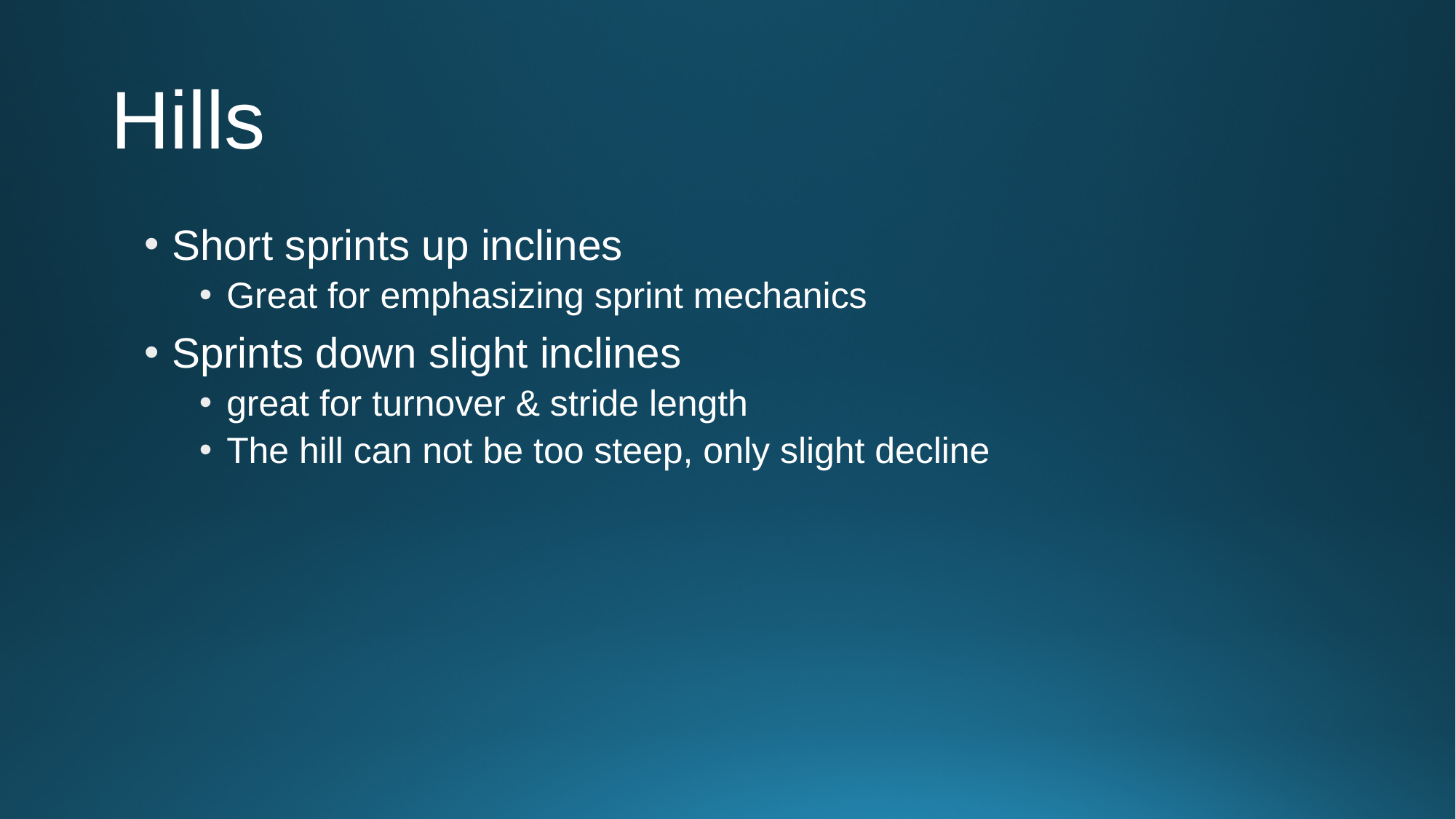

# Hills
Short sprints up inclines
Great for emphasizing sprint mechanics
Sprints down slight inclines
great for turnover & stride length
The hill can not be too steep, only slight decline